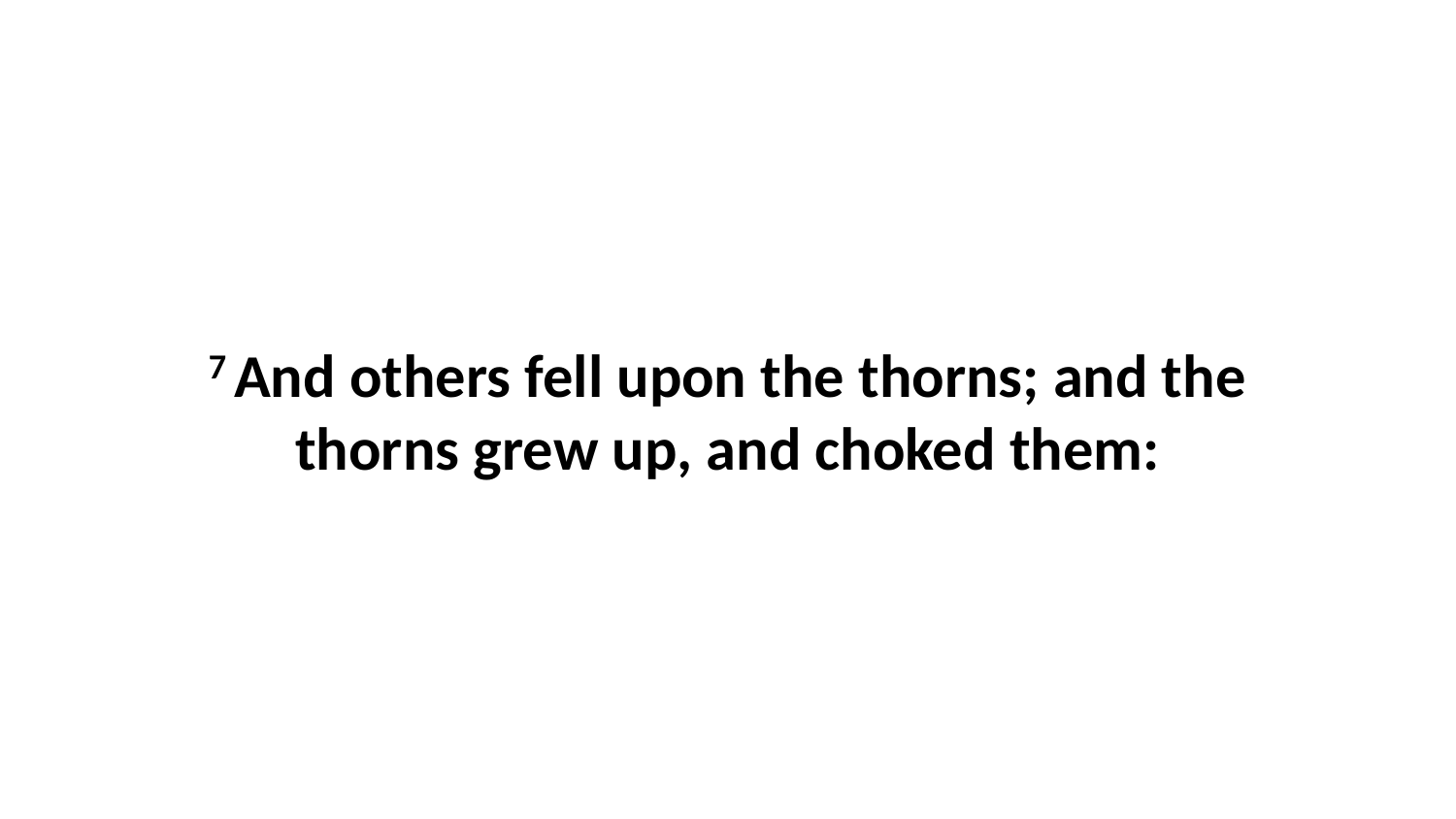

7 And others fell upon the thorns; and the thorns grew up, and choked them: